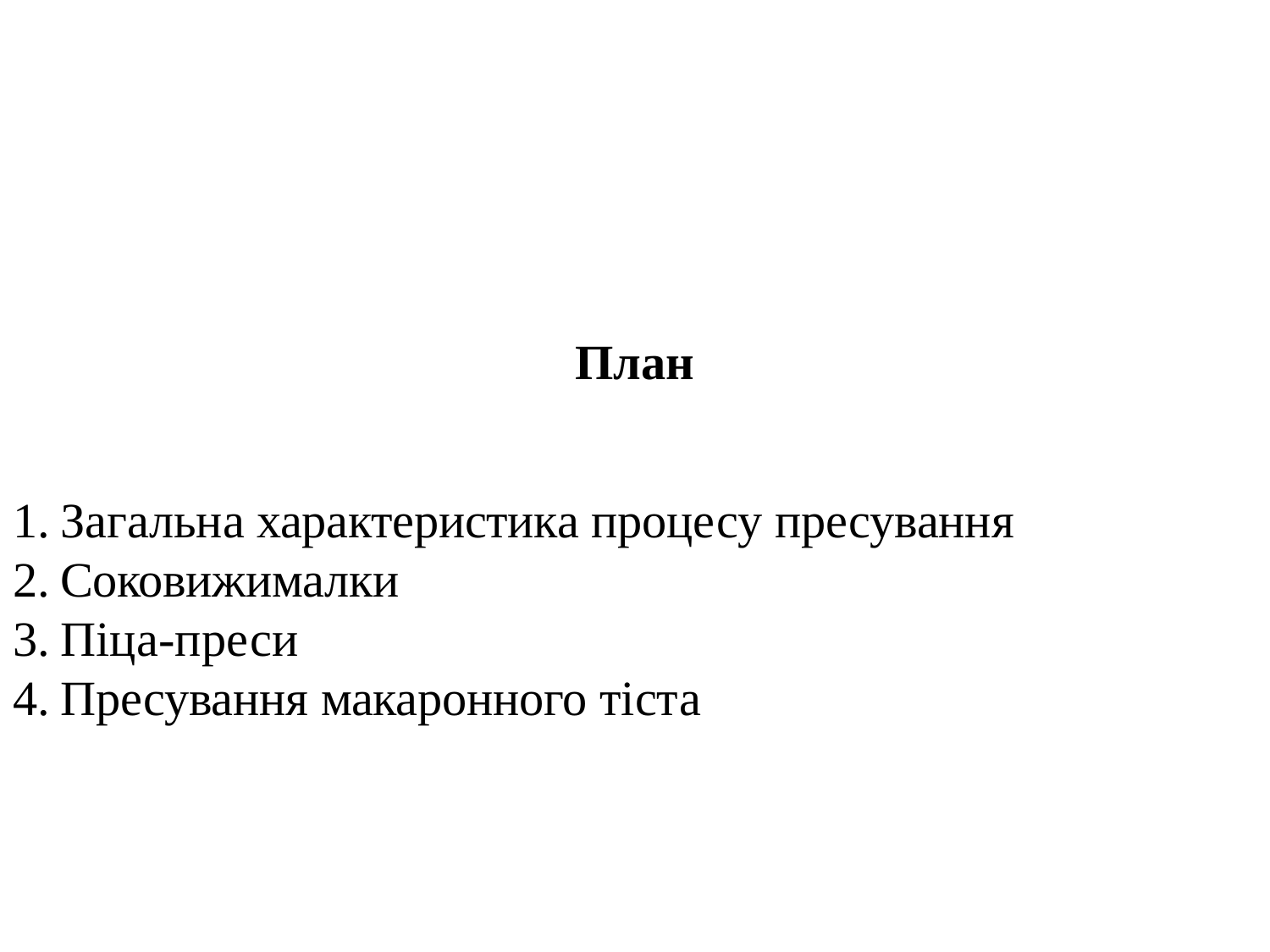

# План
Загальна характеристика процесу пресування
Соковижималки
Піца-преси
Пресування макаронного тіста